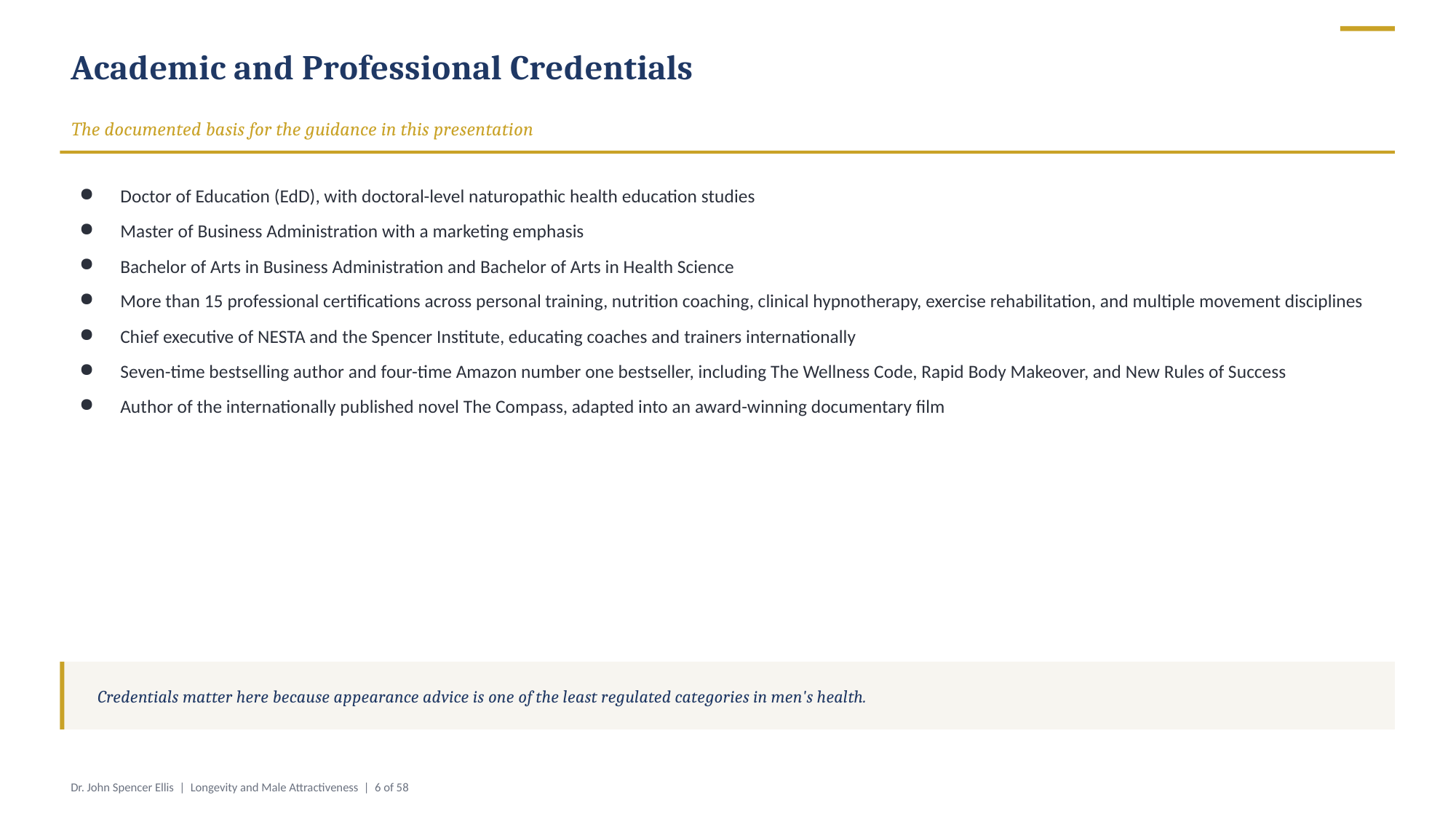

Academic and Professional Credentials
The documented basis for the guidance in this presentation

Doctor of Education (EdD), with doctoral-level naturopathic health education studies
Master of Business Administration with a marketing emphasis
Bachelor of Arts in Business Administration and Bachelor of Arts in Health Science
More than 15 professional certifications across personal training, nutrition coaching, clinical hypnotherapy, exercise rehabilitation, and multiple movement disciplines
Chief executive of NESTA and the Spencer Institute, educating coaches and trainers internationally
Seven-time bestselling author and four-time Amazon number one bestseller, including The Wellness Code, Rapid Body Makeover, and New Rules of Success
Author of the internationally published novel The Compass, adapted into an award-winning documentary film

Credentials matter here because appearance advice is one of the least regulated categories in men's health.
Dr. John Spencer Ellis  |  Longevity and Male Attractiveness  |  6 of 58